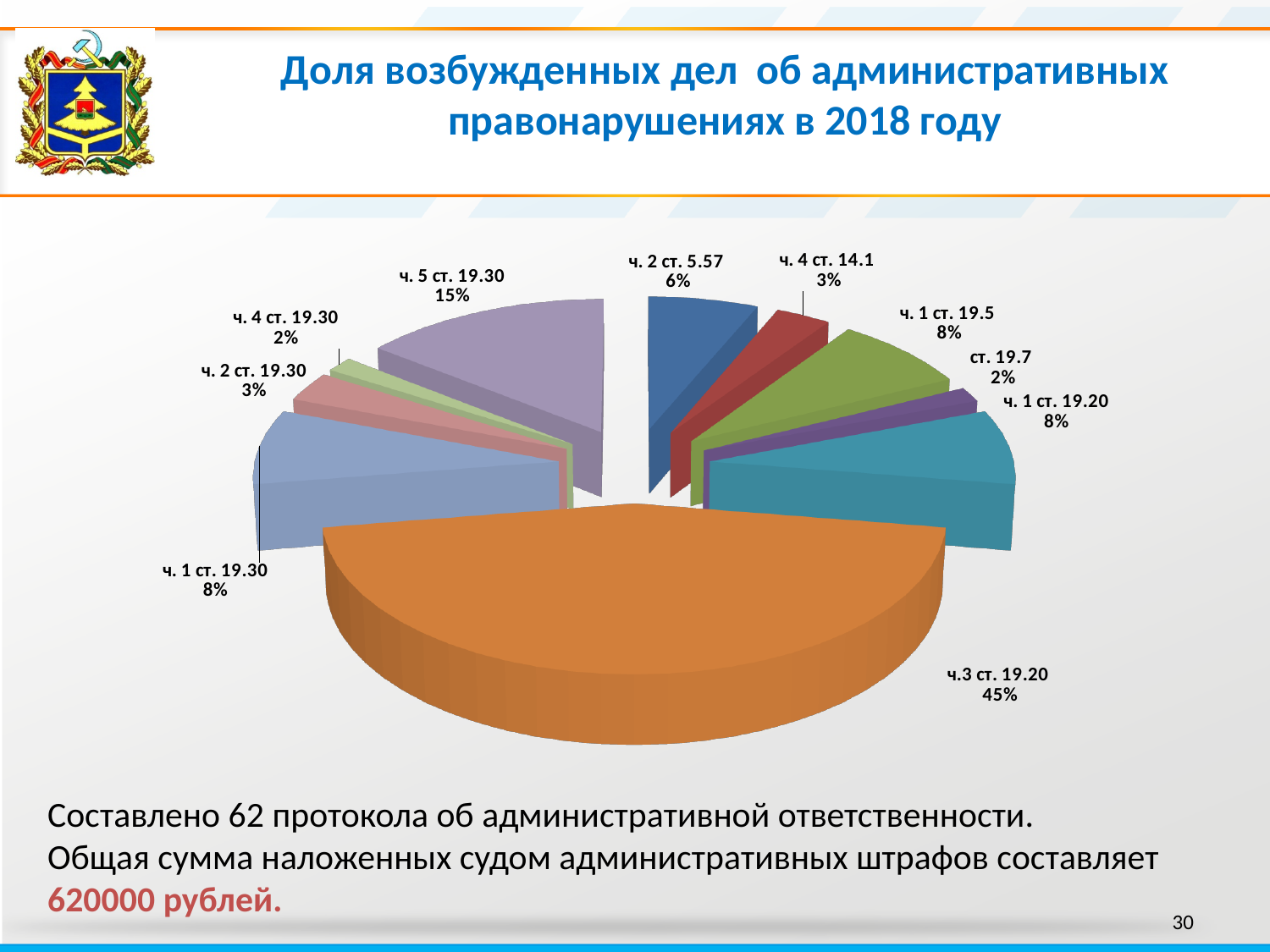

Доля возбужденных дел  об административных правонарушениях в 2018 году

[unsupported chart]

Составлено 62 протокола об административной ответственности.
Общая сумма наложенных судом административных штрафов составляет 620000 рублей.
30